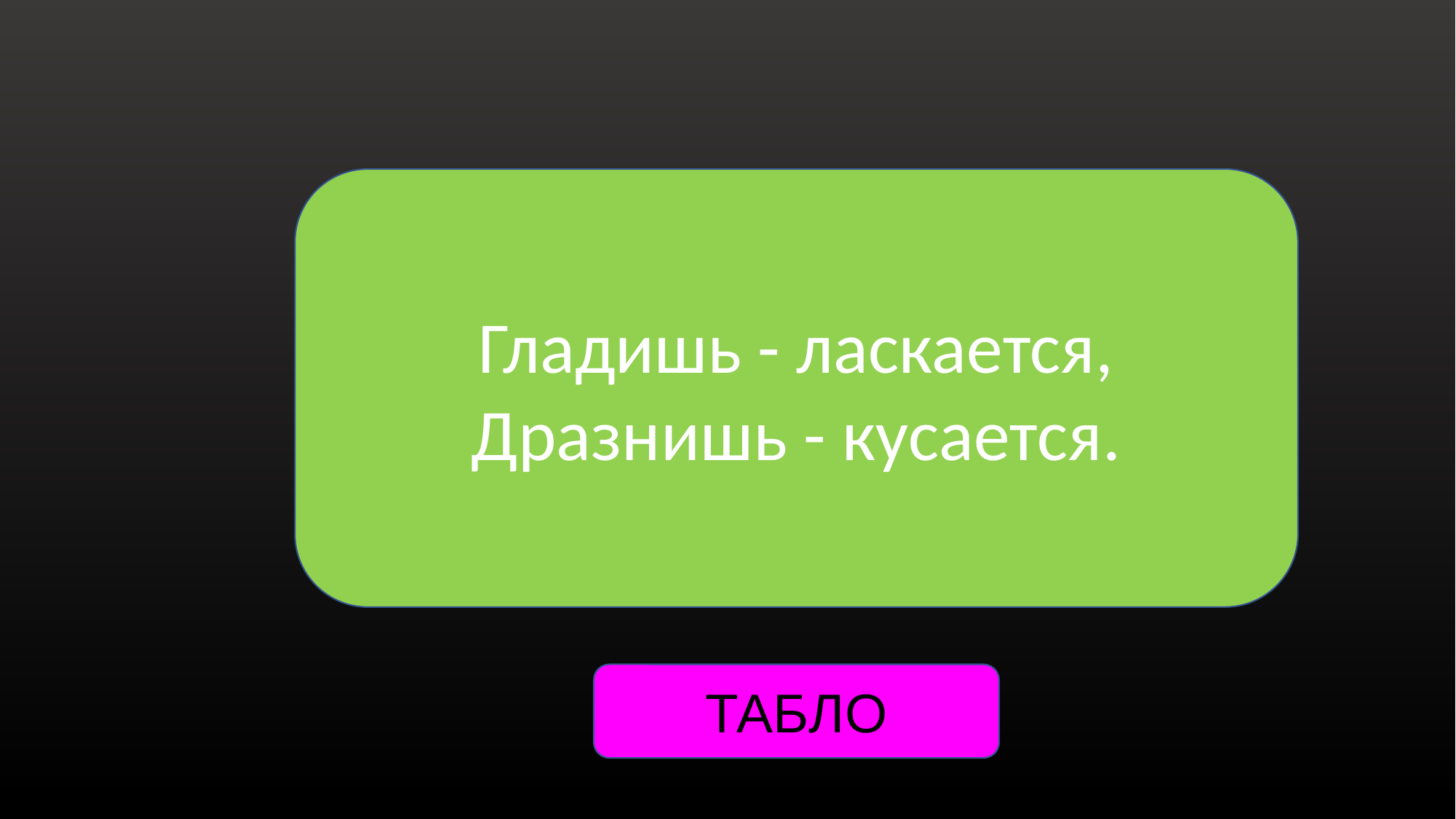

Гладишь - ласкается, Дразнишь - кусается.
ТАБЛО